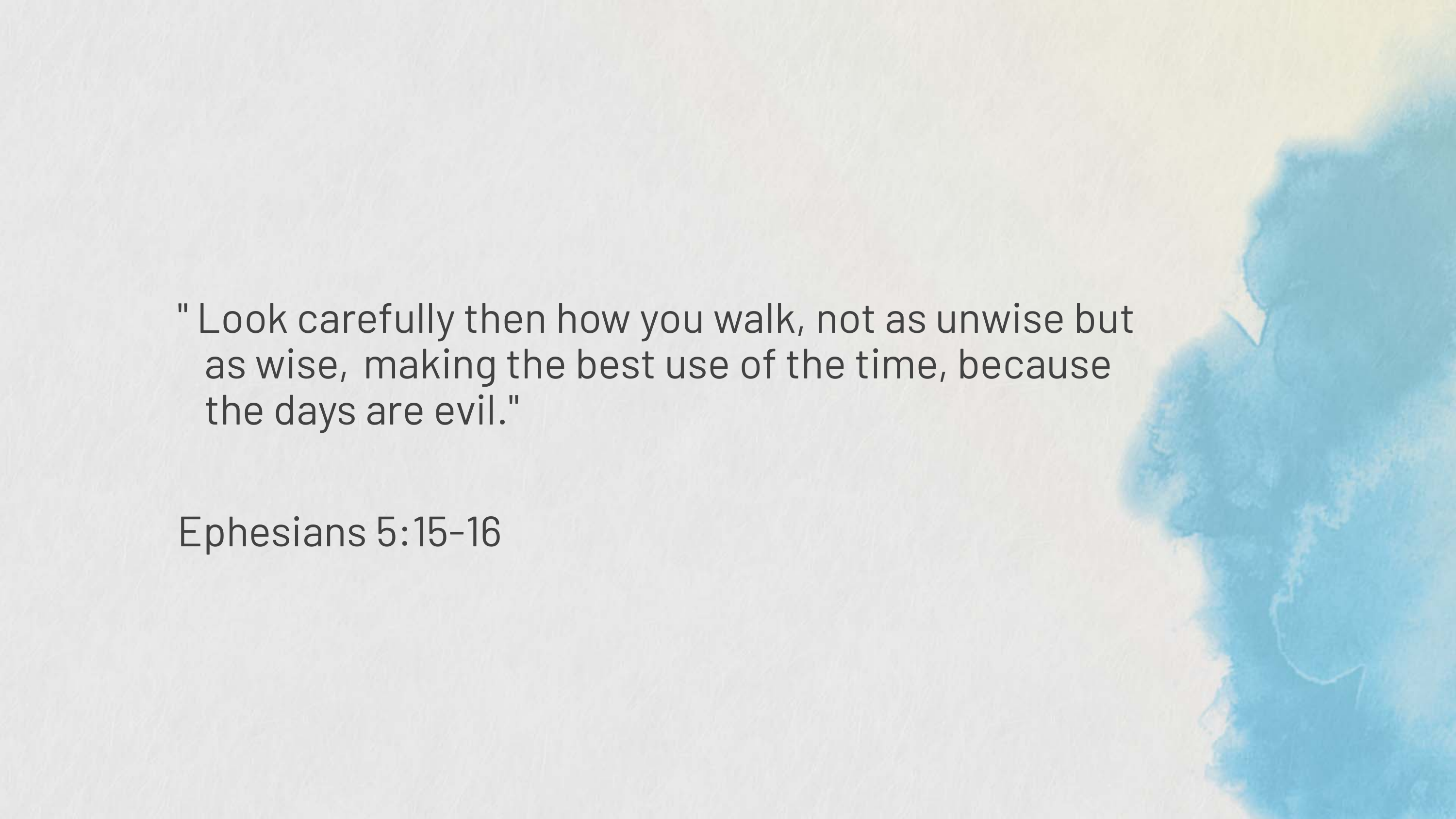

" Look carefully then how you walk, not as unwise but as wise,  making the best use of the time, because the days are evil."

Ephesians 5:15-16